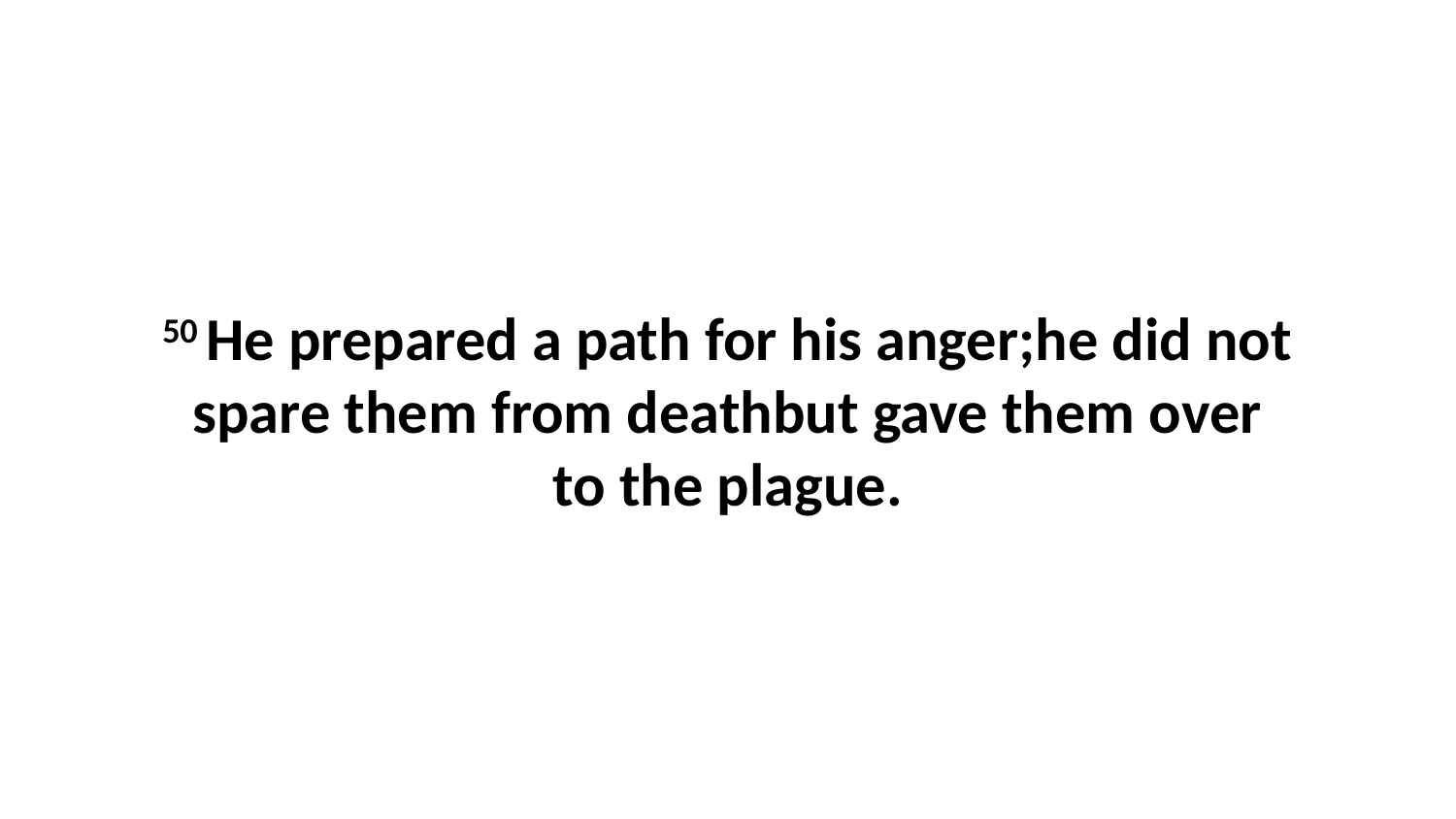

50 He prepared a path for his anger;he did not spare them from deathbut gave them over to the plague.